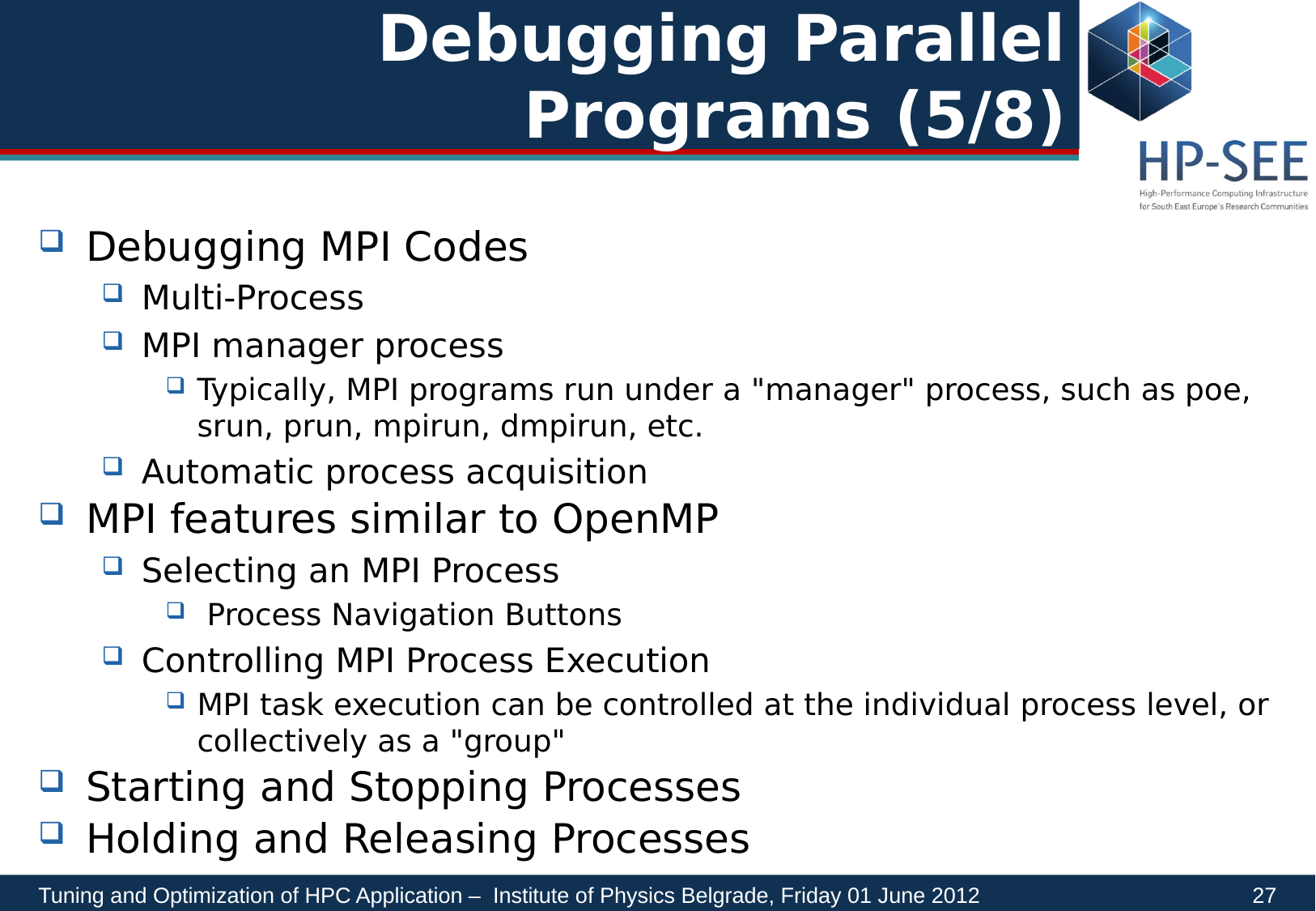

# Debugging Parallel Programs (5/8)
Debugging MPI Codes
Multi-Process
MPI manager process
Typically, MPI programs run under a "manager" process, such as poe, srun, prun, mpirun, dmpirun, etc.
Automatic process acquisition
MPI features similar to OpenMP
Selecting an MPI Process
 Process Navigation Buttons
Controlling MPI Process Execution
MPI task execution can be controlled at the individual process level, or collectively as a "group"
Starting and Stopping Processes
Holding and Releasing Processes
Tuning and Optimization of HPC Application –  Institute of Physics Belgrade, Friday 01 June 2012	                                        27